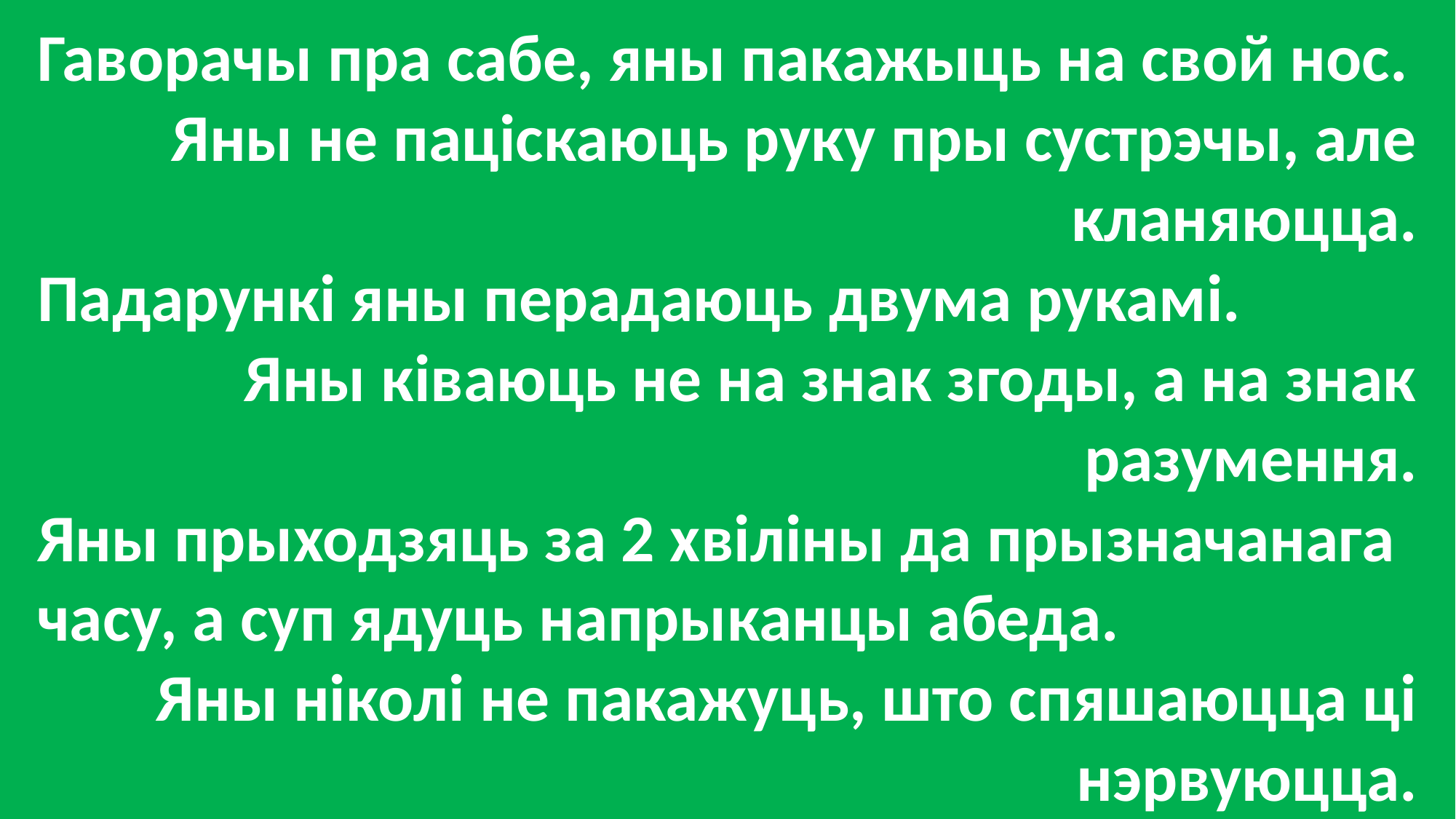

Гаворачы пра сабе, яны пакажыць на свой нос.
Яны не паціскаюць руку пры сустрэчы, але кланяюцца.
Падарункі яны перадаюць двума рукамі.
Яны ківаюць не на знак згоды, а на знак разумення.
Яны прыходзяць за 2 хвіліны да прызначанага часу, а суп ядуць напрыканцы абеда.
Яны ніколі не пакажуць, што спяшаюцца ці нэрвуюцца.